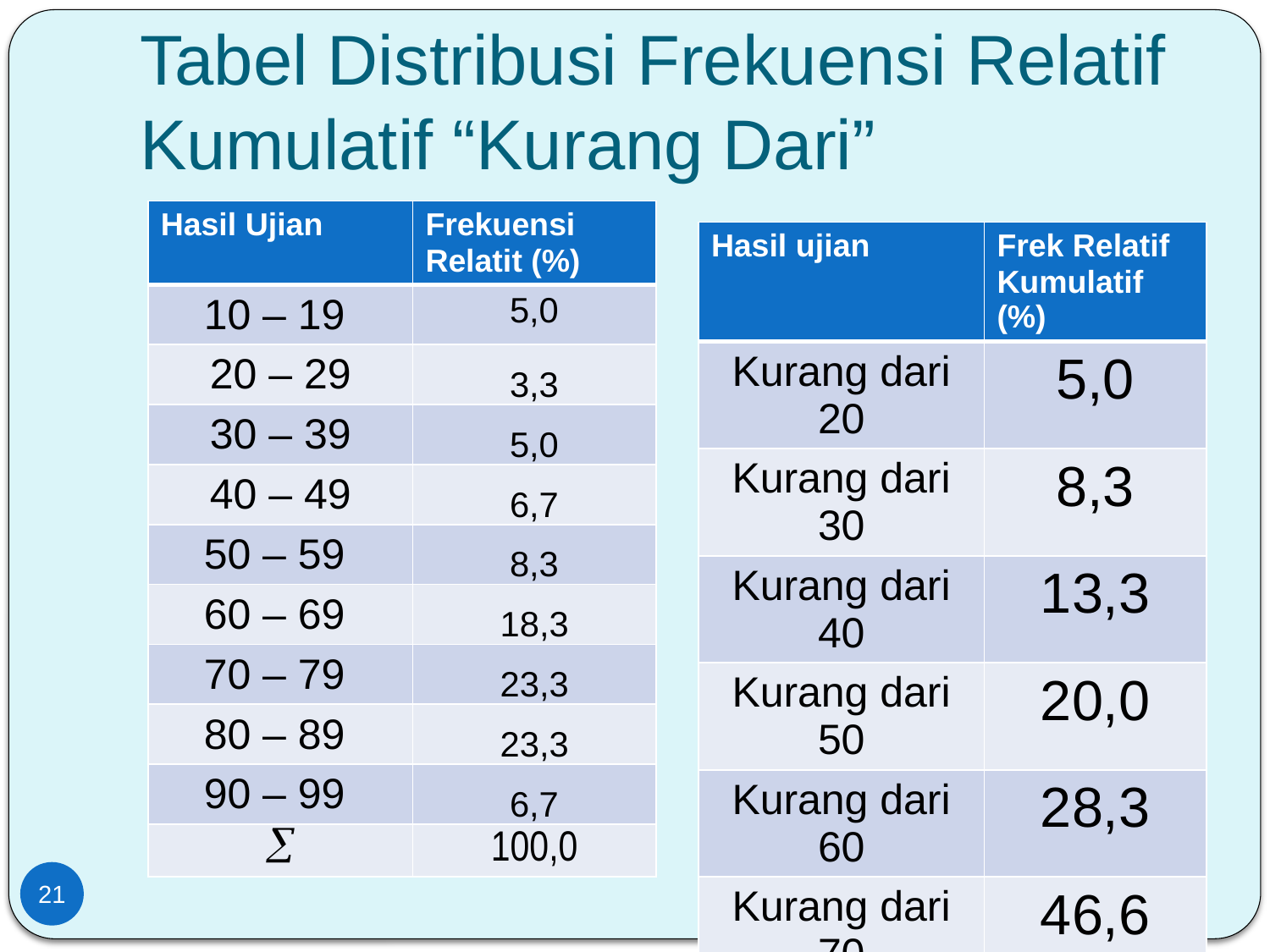

# Tabel Distribusi Frekuensi Relatif Kumulatif “Kurang Dari”
| Hasil Ujian | Frekuensi Relatit (%) |
| --- | --- |
| 10 – 19 | 5,0 |
| 20 – 29 | 3,3 |
| 30 – 39 | 5,0 |
| 40 – 49 | 6,7 |
| 50 – 59 | 8,3 |
| 60 – 69 | 18,3 |
| 70 – 79 | 23,3 |
| 80 – 89 | 23,3 |
| 90 – 99 | 6,7 |
| ∑ | 100,0 |
| Hasil ujian | Frek Relatif Kumulatif (%) |
| --- | --- |
| Kurang dari 20 | 5,0 |
| Kurang dari 30 | 8,3 |
| Kurang dari 40 | 13,3 |
| Kurang dari 50 | 20,0 |
| Kurang dari 60 | 28,3 |
| Kurang dari 70 | 46,6 |
| Kurang dari 80 | 69,9 |
| Kurang dari 90 | 93,2 |
| Kurang dari 100 | 100,0 |
|  |  |
21